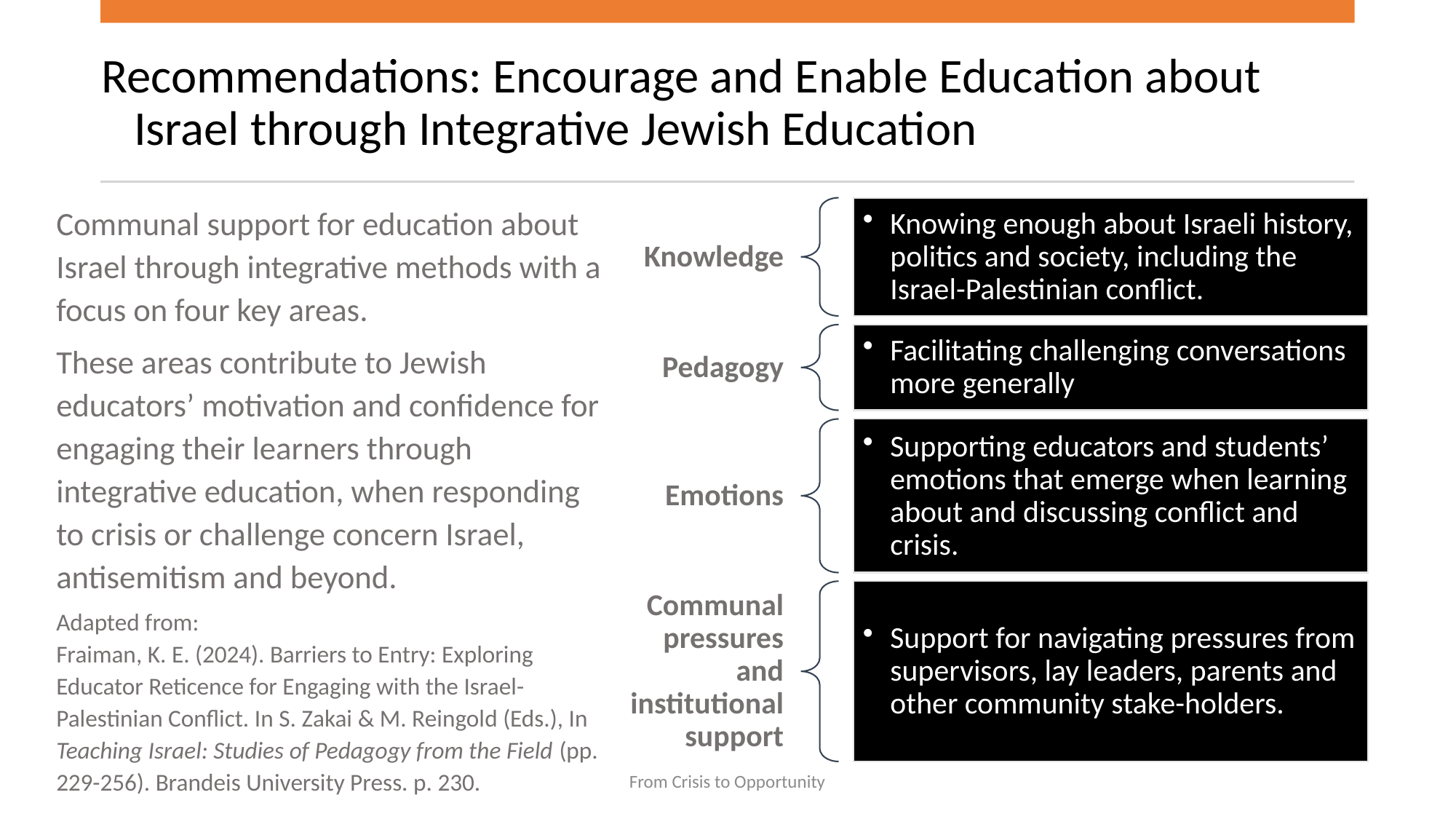

# Recommendations: Encourage and Enable Education about Israel through Integrative Jewish Education
Knowledge
Knowing enough about Israeli history, politics and society, including the Israel-Palestinian conflict.
Pedagogy
Facilitating challenging conversations more generally
Emotions
Supporting educators and students’ emotions that emerge when learning about and discussing conflict and crisis.
Communal pressures and institutional support
Support for navigating pressures from supervisors, lay leaders, parents and other community stake-holders.

Communal support for education about Israel through integrative methods with a focus on four key areas.
These areas contribute to Jewish educators’ motivation and confidence for engaging their learners through integrative education, when responding to crisis or challenge concern Israel, antisemitism and beyond.
Adapted from:
Fraiman, K. E. (2024). Barriers to Entry: Exploring Educator Reticence for Engaging with the Israel-Palestinian Conflict. In S. Zakai & M. Reingold (Eds.), In Teaching Israel: Studies of Pedagogy from the Field (pp. 229-256). Brandeis University Press. p. 230.
From Crisis to Opportunity
22